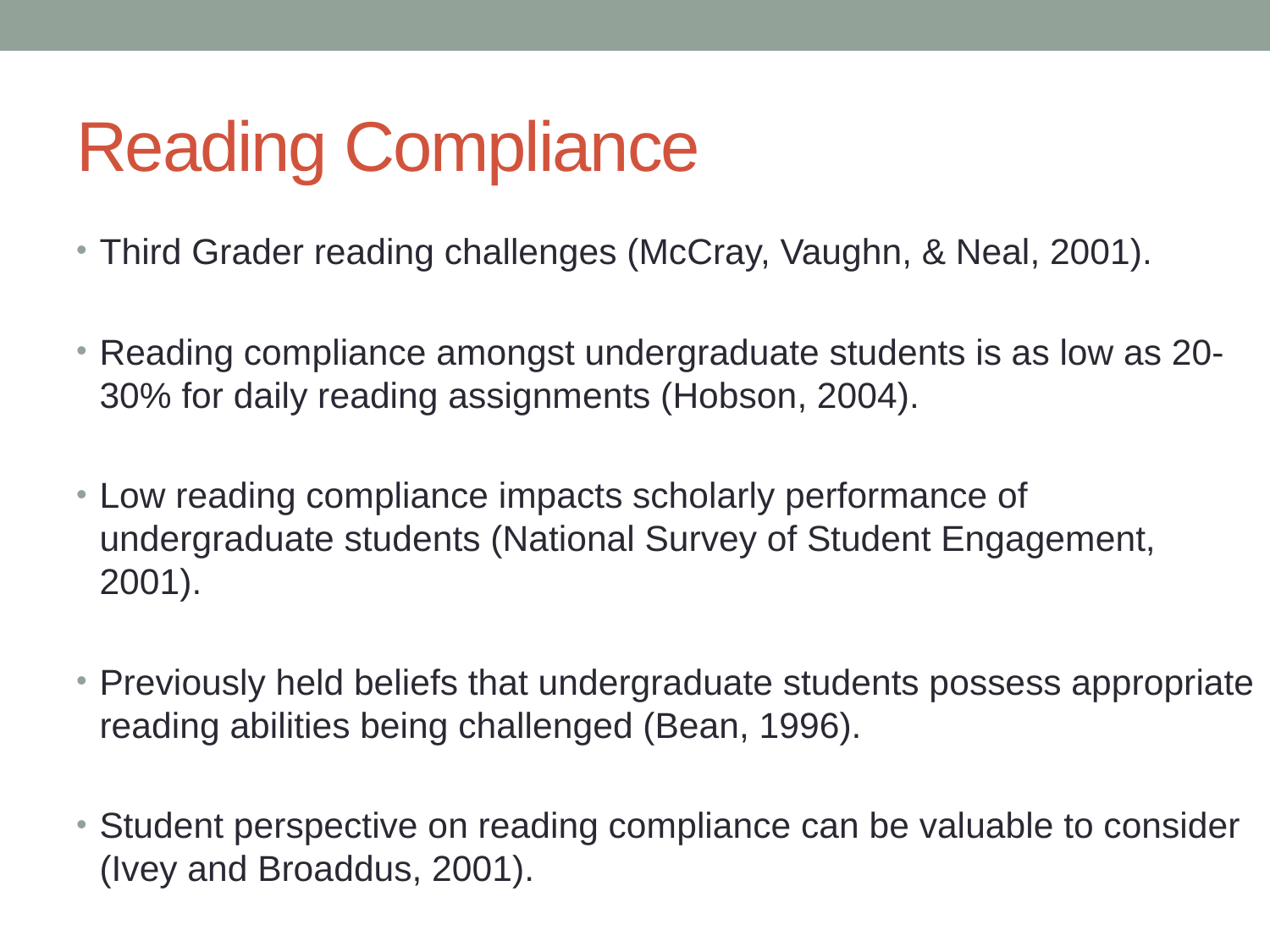

# Reading Compliance
Third Grader reading challenges (McCray, Vaughn, & Neal, 2001).

Reading compliance amongst undergraduate students is as low as 20-30% for daily reading assignments (Hobson, 2004).

Low reading compliance impacts scholarly performance of undergraduate students (National Survey of Student Engagement, 2001).

Previously held beliefs that undergraduate students possess appropriate reading abilities being challenged (Bean, 1996).

Student perspective on reading compliance can be valuable to consider (Ivey and Broaddus, 2001).